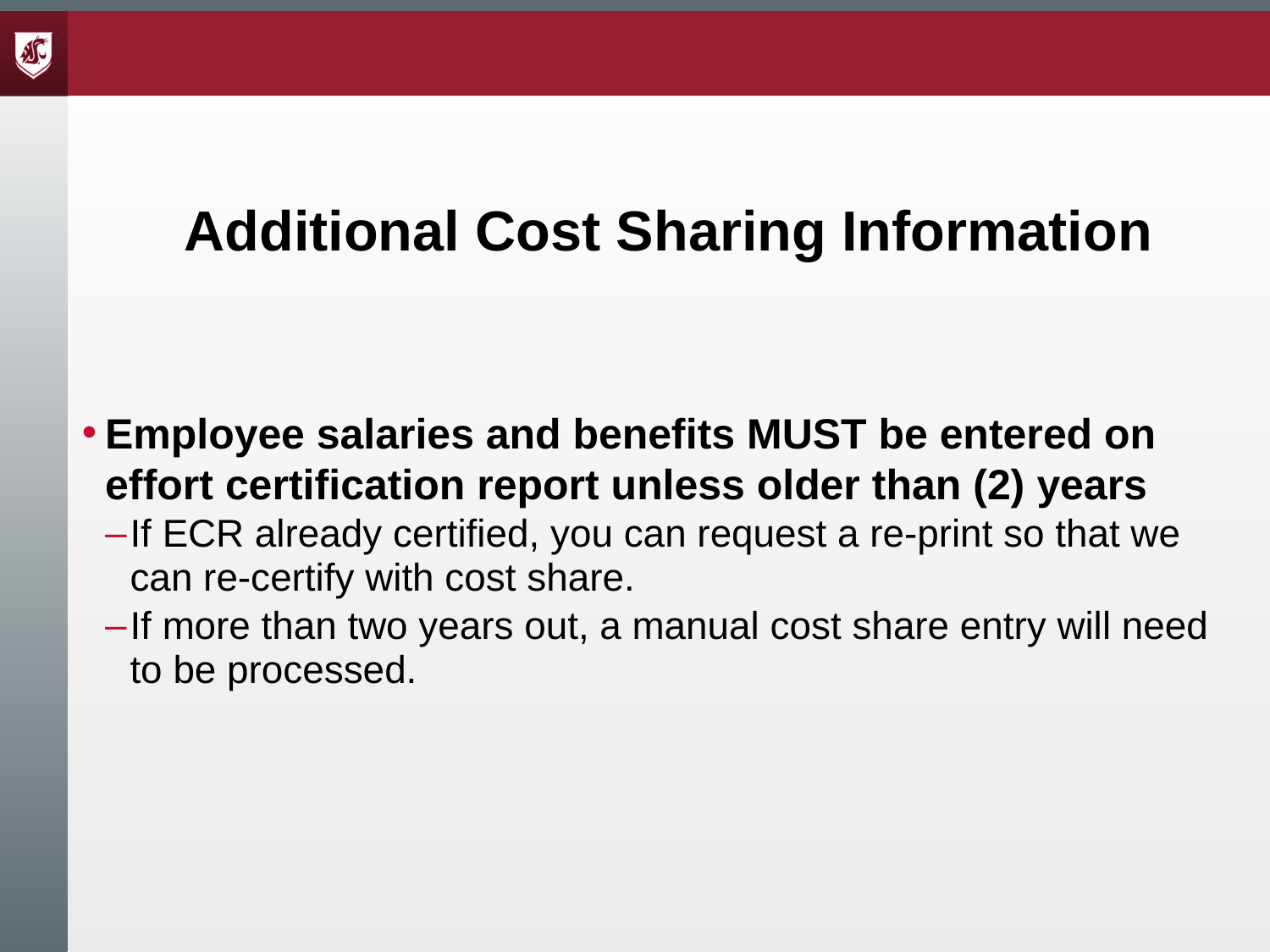

# Additional Cost Sharing Information

Employee salaries and benefits MUST be entered on effort certification report unless older than (2) years
If ECR already certified, you can request a re-print so that we can re-certify with cost share.
If more than two years out, a manual cost share entry will need to be processed.